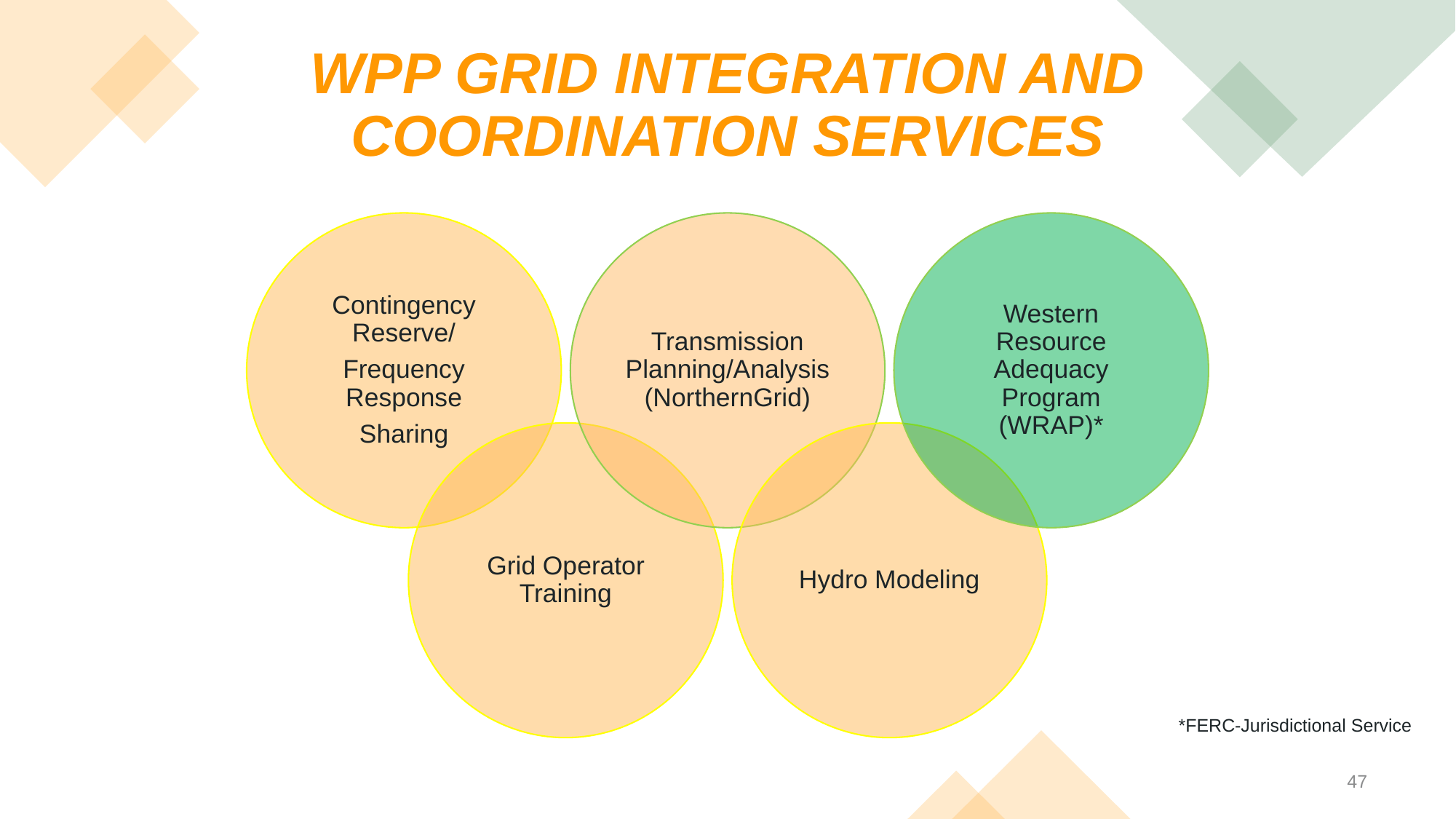

# WPP Grid Integration and Coordination Services

Contingency Reserve/
Frequency Response
Sharing
Grid Operator Training
Transmission Planning/Analysis (NorthernGrid)
Hydro Modeling
Western Resource Adequacy Program (WRAP)*
*FERC-Jurisdictional Service

47